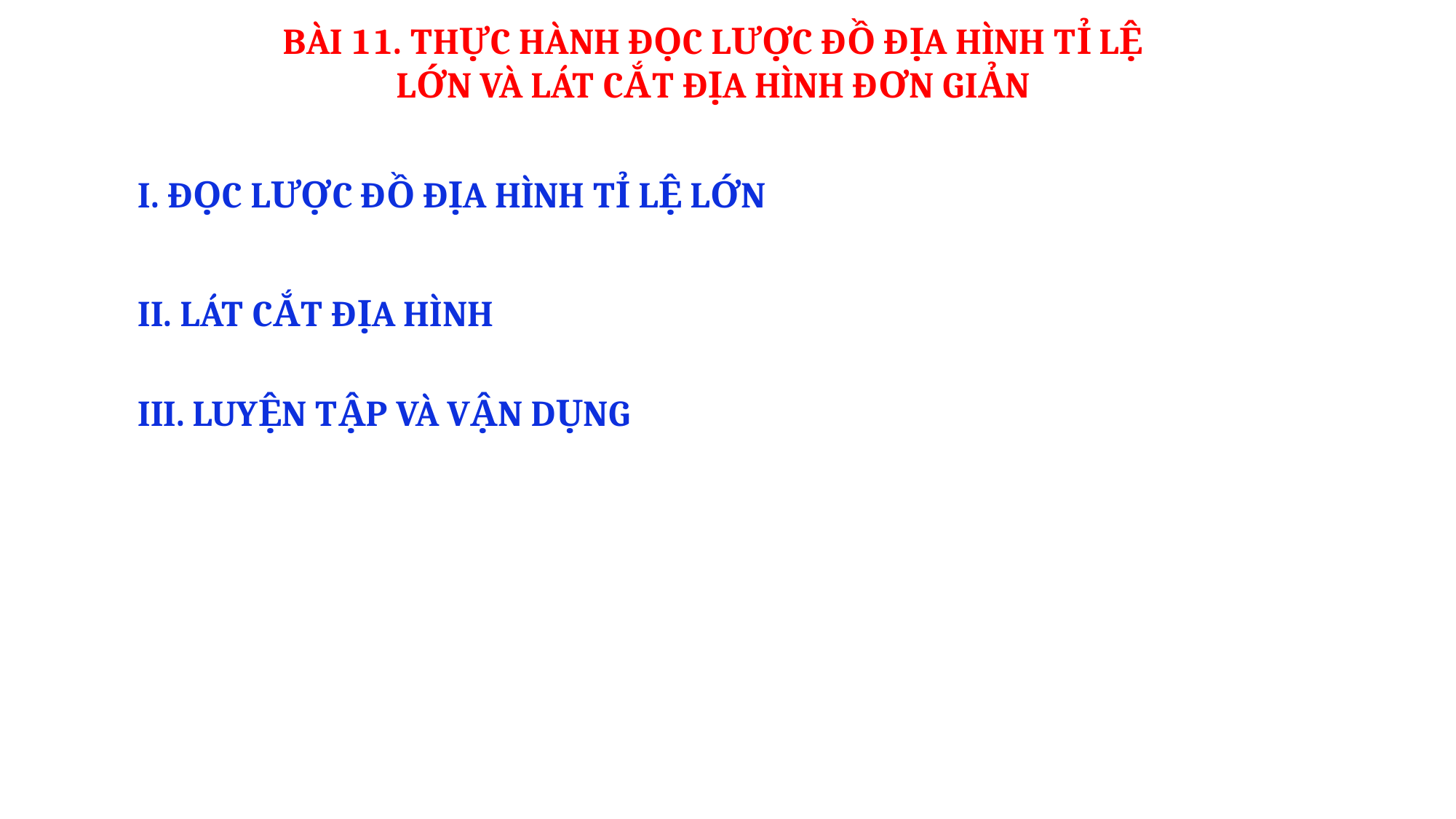

BÀI 11. THỰC HÀNH ĐỌC LƯỢC ĐỒ ĐỊA HÌNH TỈ LỆ LỚN VÀ LÁT CẮT ĐỊA HÌNH ĐƠN GIẢN
I. ĐỌC LƯỢC ĐỒ ĐỊA HÌNH TỈ LỆ LỚN

II. LÁT CẮT ĐỊA HÌNH
III. LUYỆN TẬP VÀ VẬN DỤNG